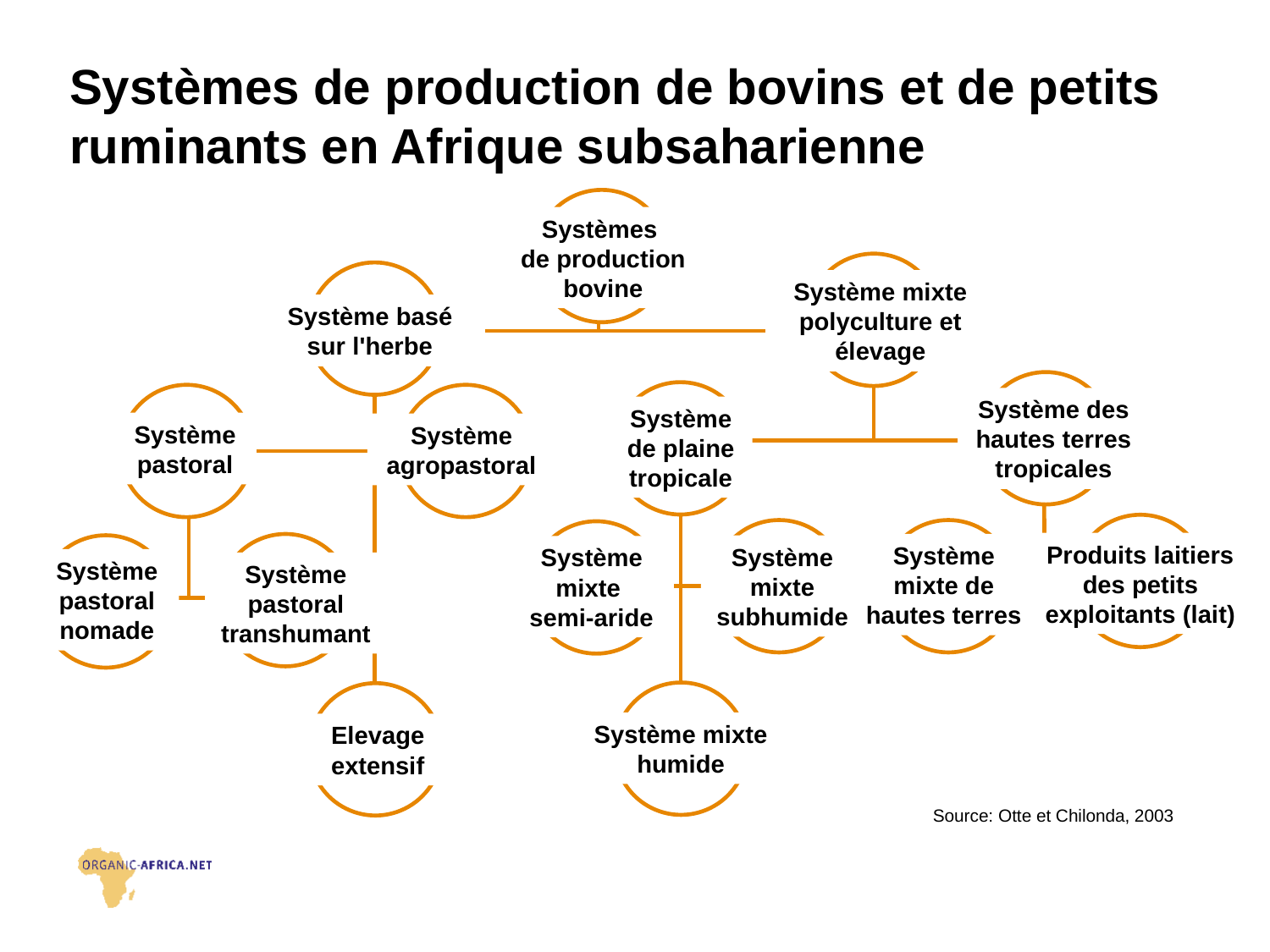

# Systèmes de production de bovins et de petits ruminants en Afrique subsaharienne

Systèmes
de production bovine

Système mixte polyculture et élevage

Système basé sur l'herbe

Système des hautes terres tropicales

Système de plaine tropicale

Système
pastoral

Système agropastoral

Produits laitiers des petits exploitants (lait)

Système mixte subhumide

Système mixte de hautes terres

Système mixte
semi-aride

Système pastoral transhumant

Système pastoral nomade

Système mixte humide

Elevage extensif
Source: Otte et Chilonda, 2003